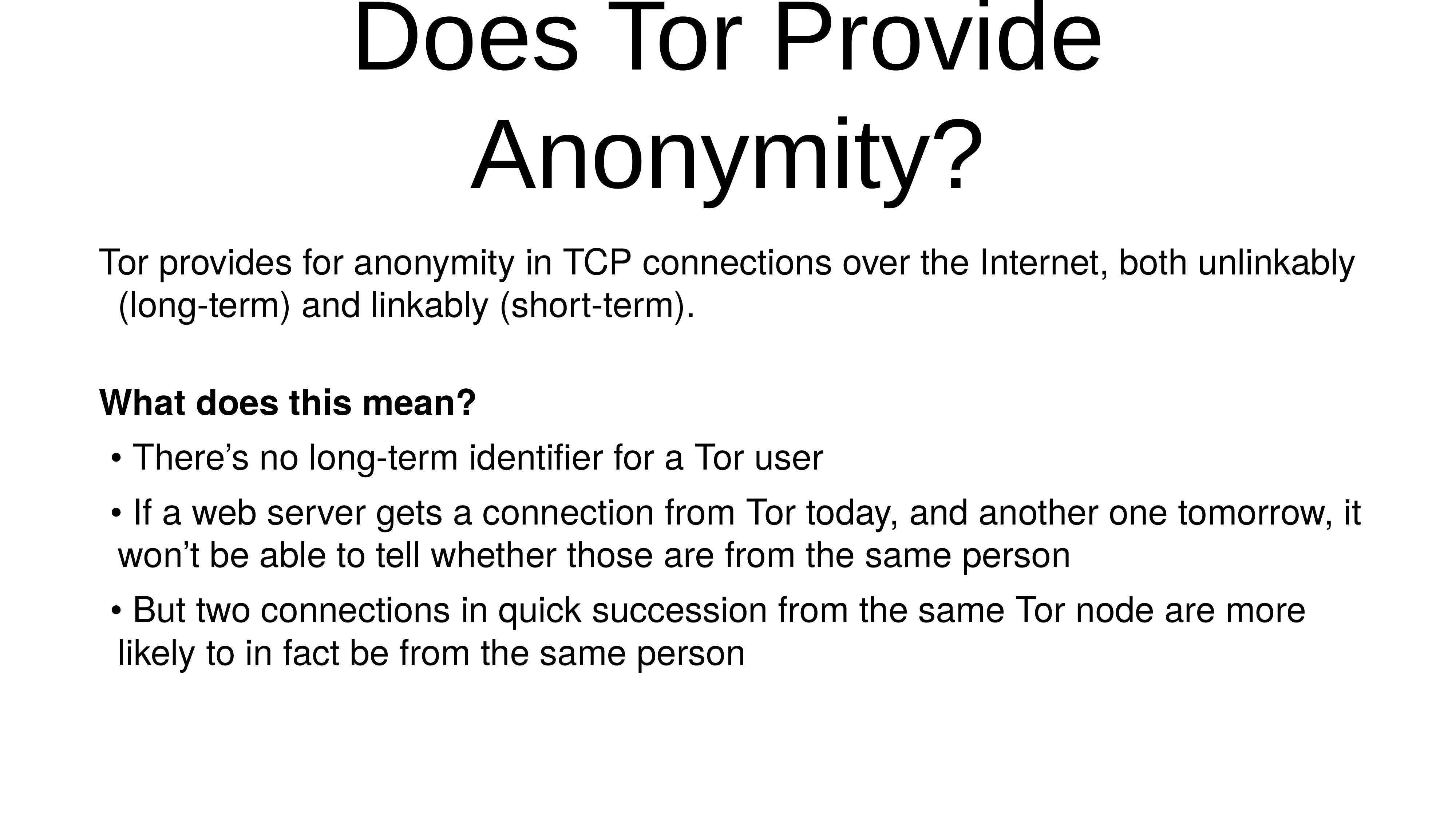

# Does Tor Provide Anonymity?
Tor provides for anonymity in TCP connections over the Internet, both unlinkably (long-term) and linkably (short-term).

What does this mean?
• There’s no long-term identifier for a Tor user
• If a web server gets a connection from Tor today, and another one tomorrow, it won’t be able to tell whether those are from the same person
• But two connections in quick succession from the same Tor node are more likely to in fact be from the same person